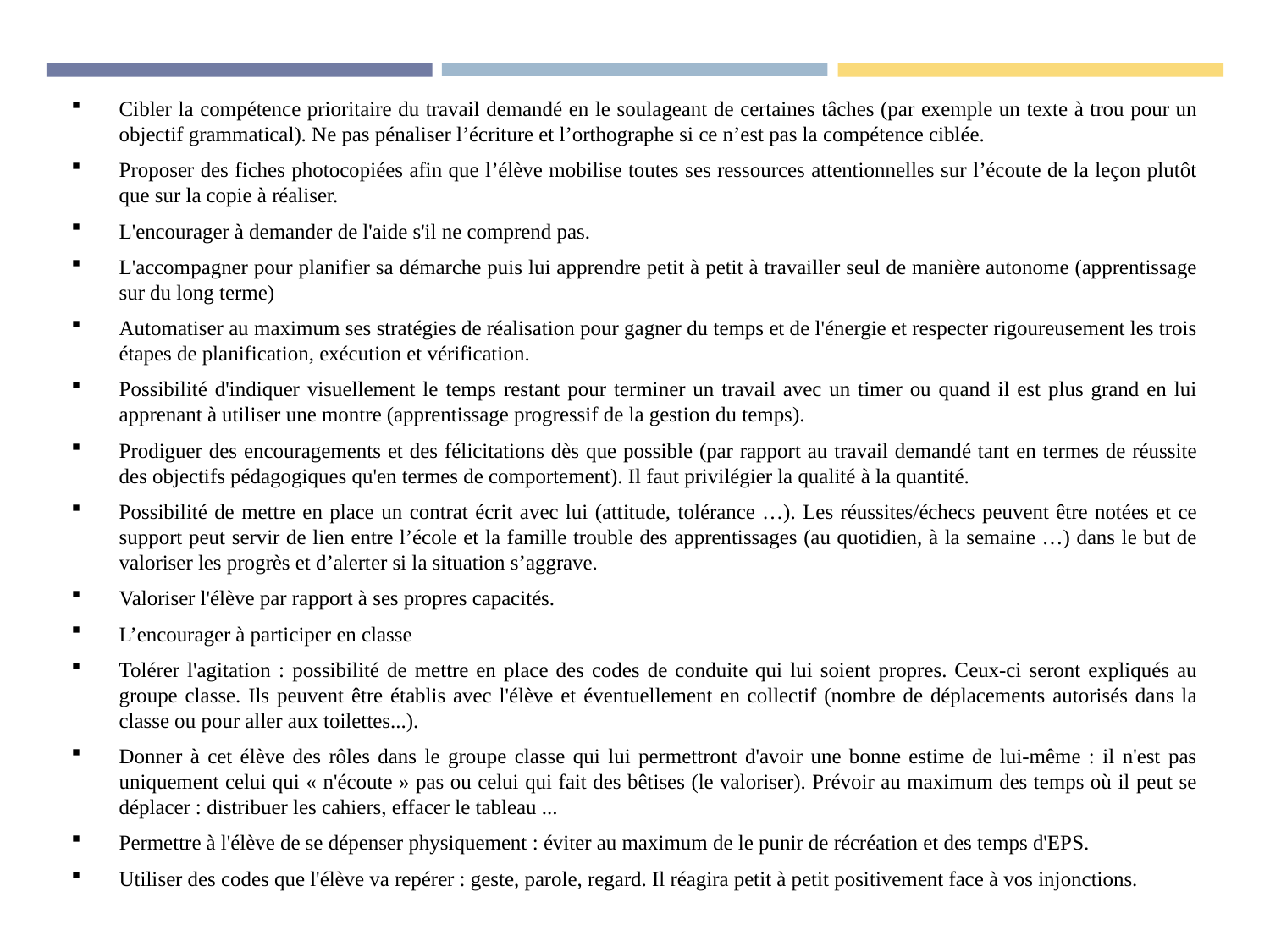

Cibler la compétence prioritaire du travail demandé en le soulageant de certaines tâches (par exemple un texte à trou pour un objectif grammatical). Ne pas pénaliser l’écriture et l’orthographe si ce n’est pas la compétence ciblée.
Proposer des fiches photocopiées afin que l’élève mobilise toutes ses ressources attentionnelles sur l’écoute de la leçon plutôt que sur la copie à réaliser.
L'encourager à demander de l'aide s'il ne comprend pas.
L'accompagner pour planifier sa démarche puis lui apprendre petit à petit à travailler seul de manière autonome (apprentissage sur du long terme)
Automatiser au maximum ses stratégies de réalisation pour gagner du temps et de l'énergie et respecter rigoureusement les trois étapes de planification, exécution et vérification.
Possibilité d'indiquer visuellement le temps restant pour terminer un travail avec un timer ou quand il est plus grand en lui apprenant à utiliser une montre (apprentissage progressif de la gestion du temps).
Prodiguer des encouragements et des félicitations dès que possible (par rapport au travail demandé tant en termes de réussite des objectifs pédagogiques qu'en termes de comportement). Il faut privilégier la qualité à la quantité.
Possibilité de mettre en place un contrat écrit avec lui (attitude, tolérance …). Les réussites/échecs peuvent être notées et ce support peut servir de lien entre l’école et la famille trouble des apprentissages (au quotidien, à la semaine …) dans le but de valoriser les progrès et d’alerter si la situation s’aggrave.
Valoriser l'élève par rapport à ses propres capacités.
L’encourager à participer en classe
Tolérer l'agitation : possibilité de mettre en place des codes de conduite qui lui soient propres. Ceux-ci seront expliqués au groupe classe. Ils peuvent être établis avec l'élève et éventuellement en collectif (nombre de déplacements autorisés dans la classe ou pour aller aux toilettes...).
Donner à cet élève des rôles dans le groupe classe qui lui permettront d'avoir une bonne estime de lui-même : il n'est pas uniquement celui qui « n'écoute » pas ou celui qui fait des bêtises (le valoriser). Prévoir au maximum des temps où il peut se déplacer : distribuer les cahiers, effacer le tableau ...
Permettre à l'élève de se dépenser physiquement : éviter au maximum de le punir de récréation et des temps d'EPS.
Utiliser des codes que l'élève va repérer : geste, parole, regard. Il réagira petit à petit positivement face à vos injonctions.